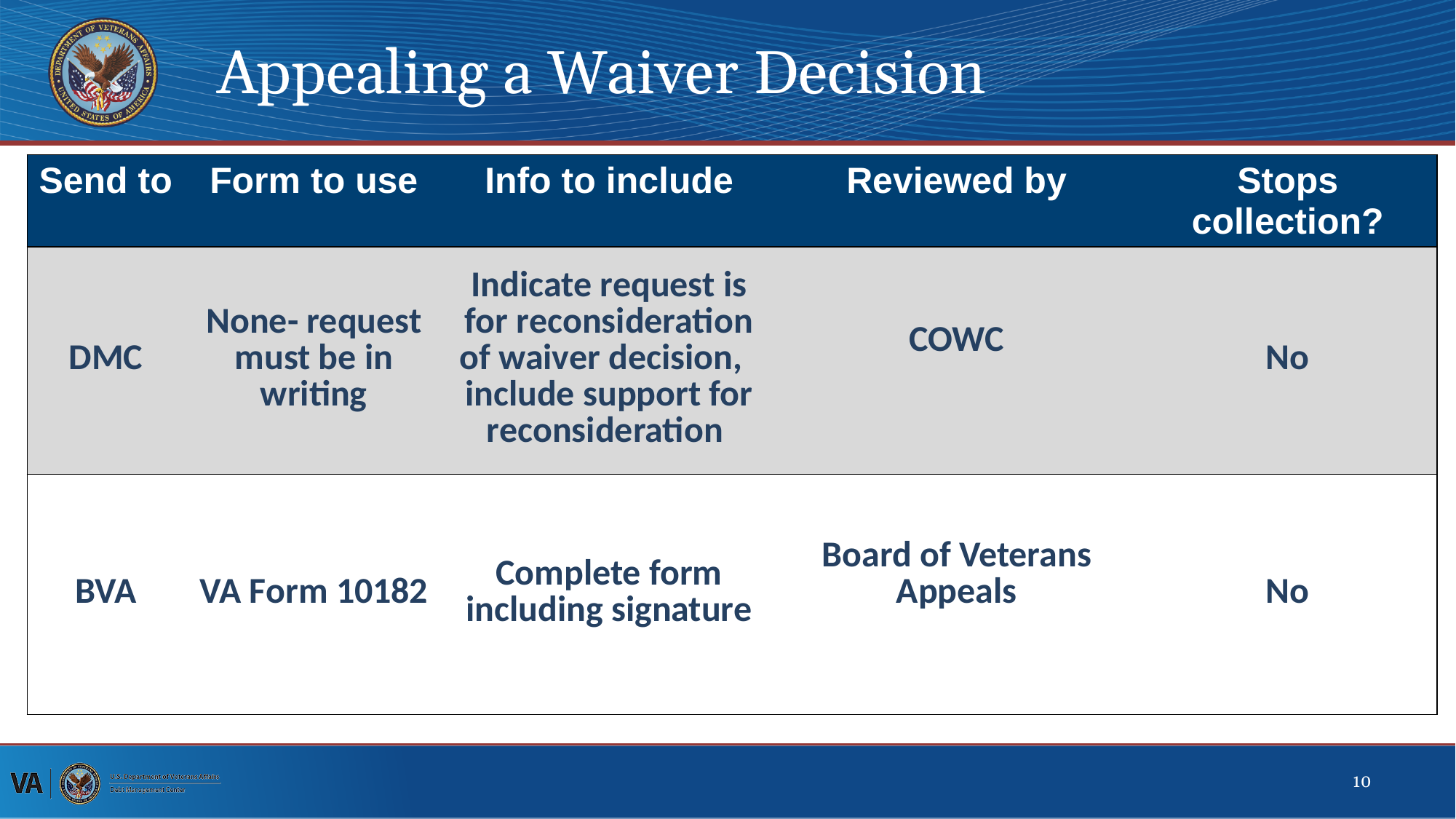

# Appealing a Waiver Decision
| Send to | Form to use | Info to include | Reviewed by | Stops collection? |
| --- | --- | --- | --- | --- |
| DMC | None- request must be in writing | Indicate request is for reconsideration of waiver decision, include support for reconsideration | COWC | No |
| BVA | VA Form 10182 | Complete form including signature | Board of Veterans Appeals | No |
10